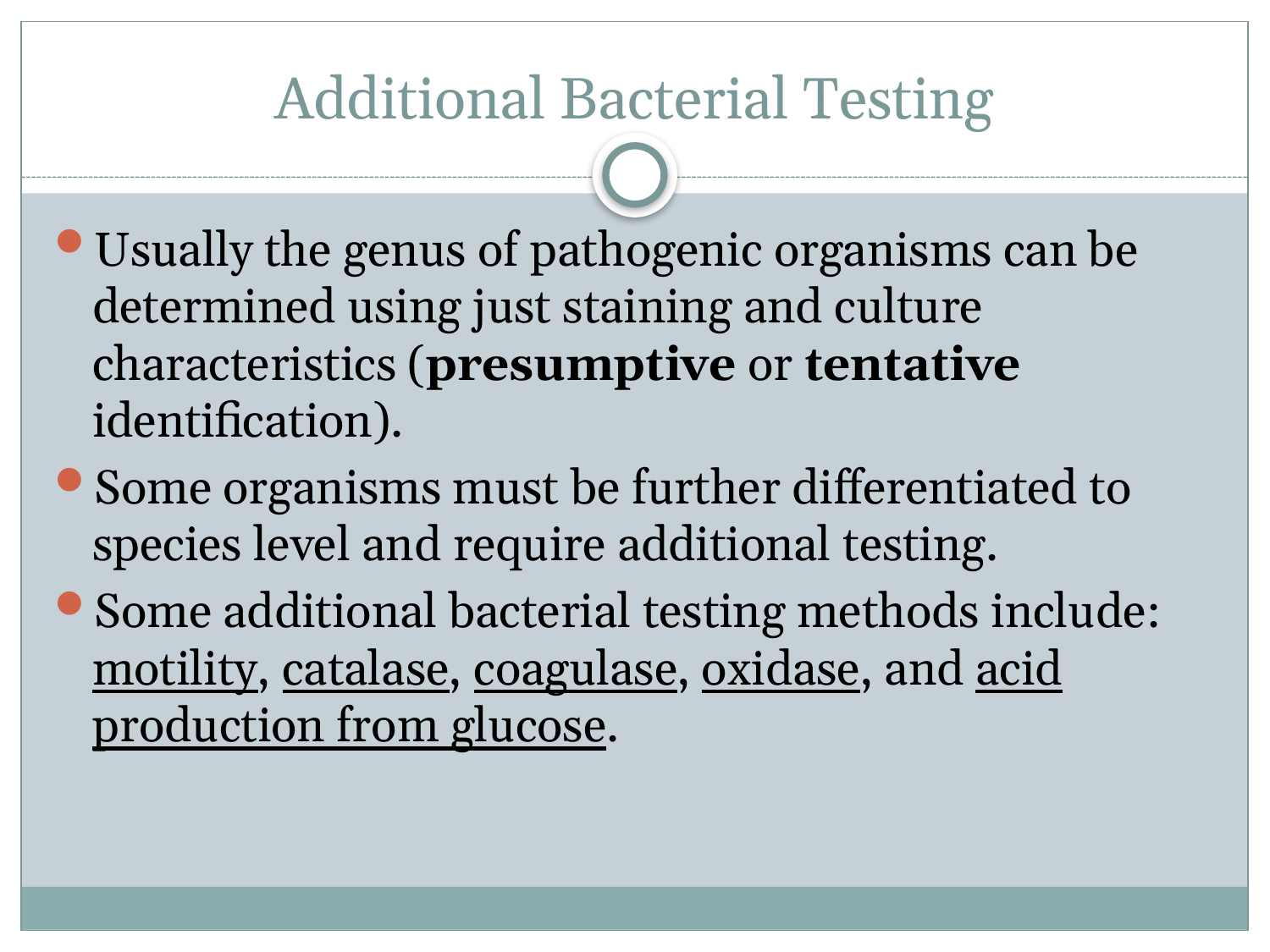

# Additional Bacterial Testing
Usually the genus of pathogenic organisms can be determined using just staining and culture characteristics (presumptive or tentative identification).
Some organisms must be further differentiated to species level and require additional testing.
Some additional bacterial testing methods include: motility, catalase, coagulase, oxidase, and acid production from glucose.